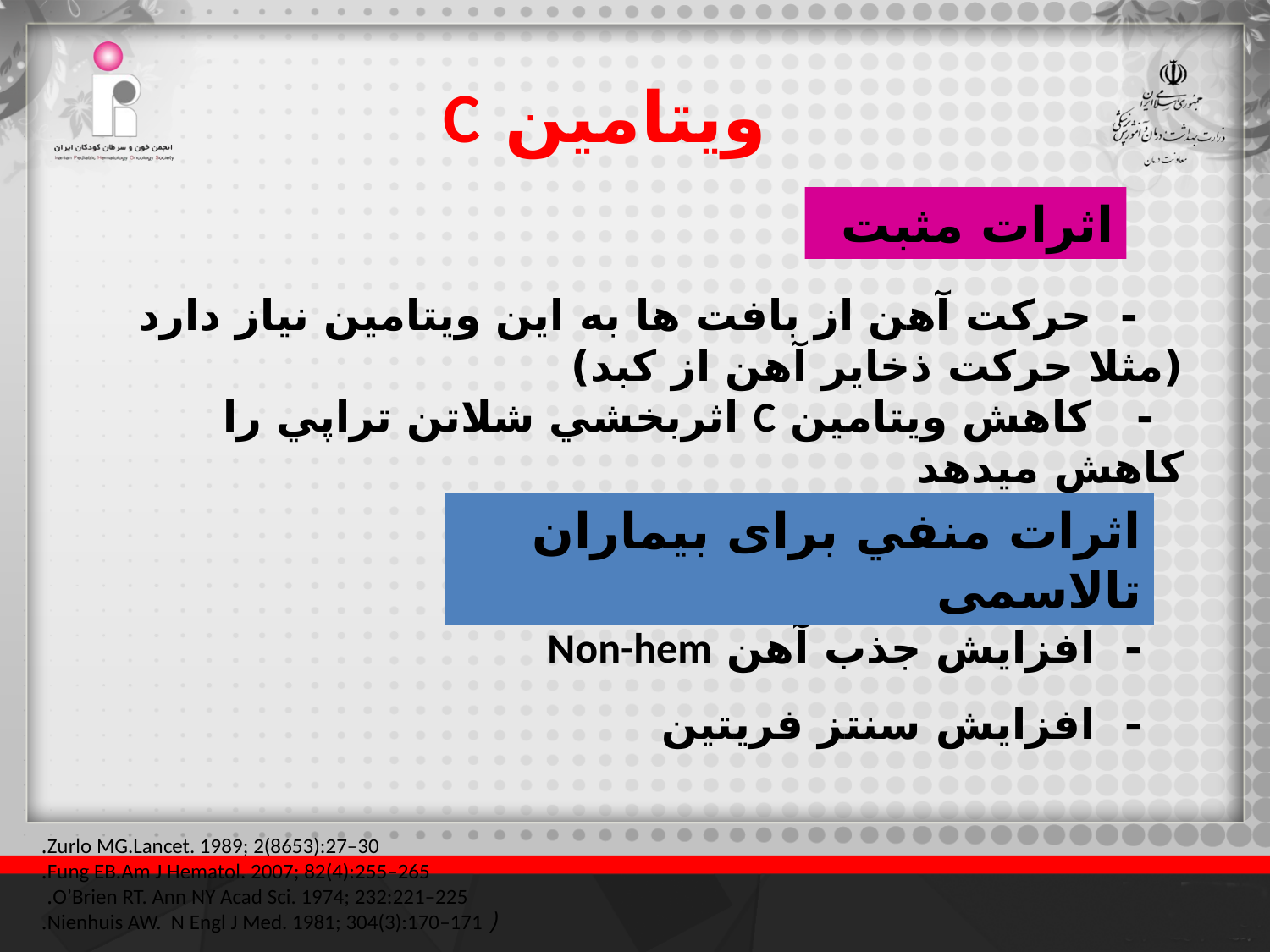

ويتامين C
اثرات مثبت

   -  حركت آهن از بافت ها به اين ويتامين نياز دارد (مثلا حركت ذخاير آهن از كبد)
  -   كاهش ويتامين C اثربخشي شلاتن تراپي را كاهش ميدهد

اثرات منفي برای بیماران تالاسمی
-  افزايش جذب آهن Non-hem
-  افزايش سنتز فريتين
Zurlo MG.Lancet. 1989; 2(8653):27–30.
Fung EB.Am J Hematol. 2007; 82(4):255–265.
O’Brien RT. Ann NY Acad Sci. 1974; 232:221–225.
( Nienhuis AW.  N Engl J Med. 1981; 304(3):170–171.